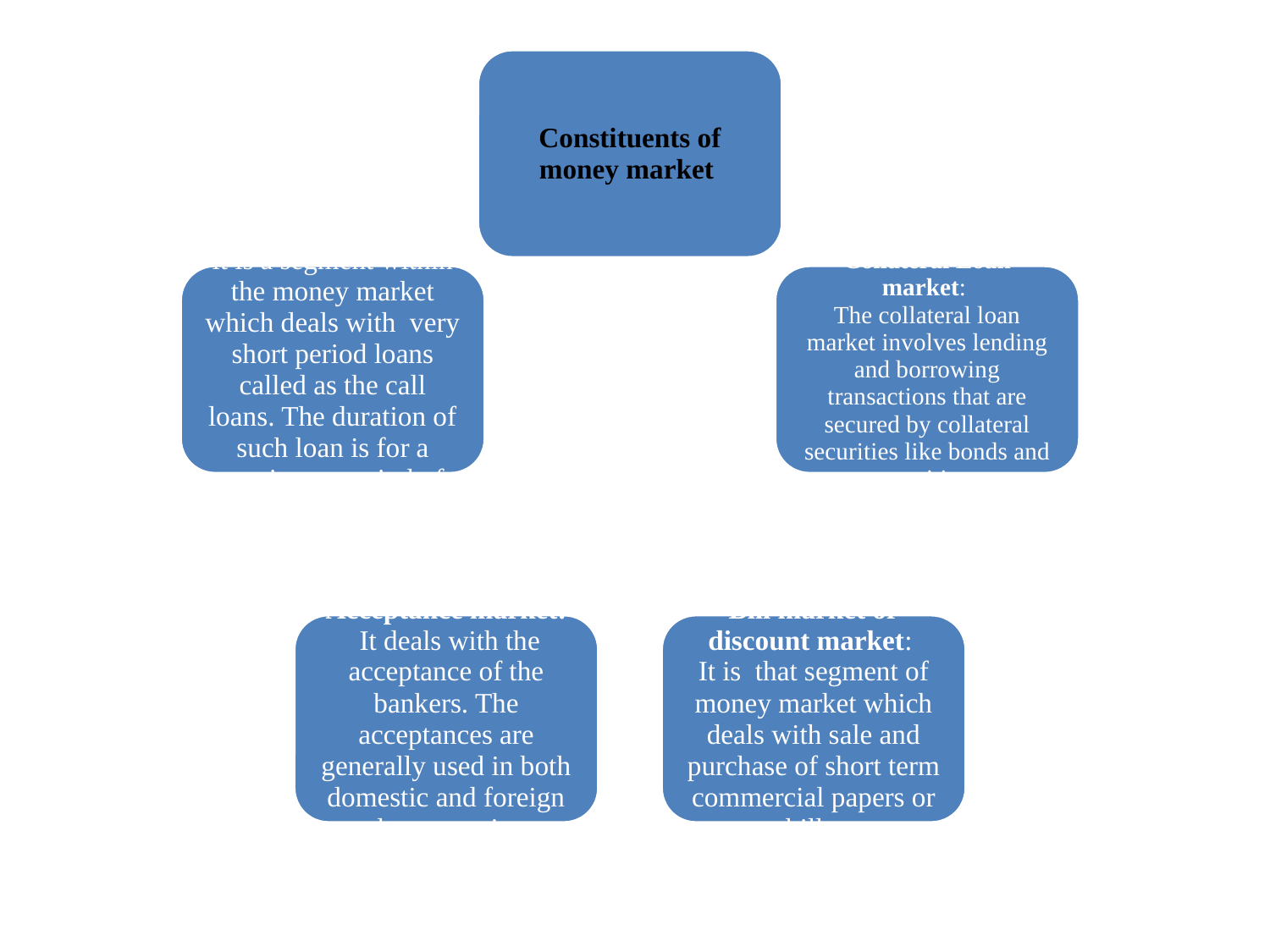

Constituents of money market
Collateral Loan market:
The collateral loan market involves lending and borrowing transactions that are secured by collateral securities like bonds and securities.
Bill market or discount market:
It is  that segment of money market which deals with sale and purchase of short term commercial papers or bills.
Acceptance market:
 It deals with the acceptance of the bankers. The acceptances are generally used in both domestic and foreign trade transactions.
Call money market:
it is a segment within the money market which deals with  very short period loans called as the call loans. The duration of such loan is for a maximum period of seven days.